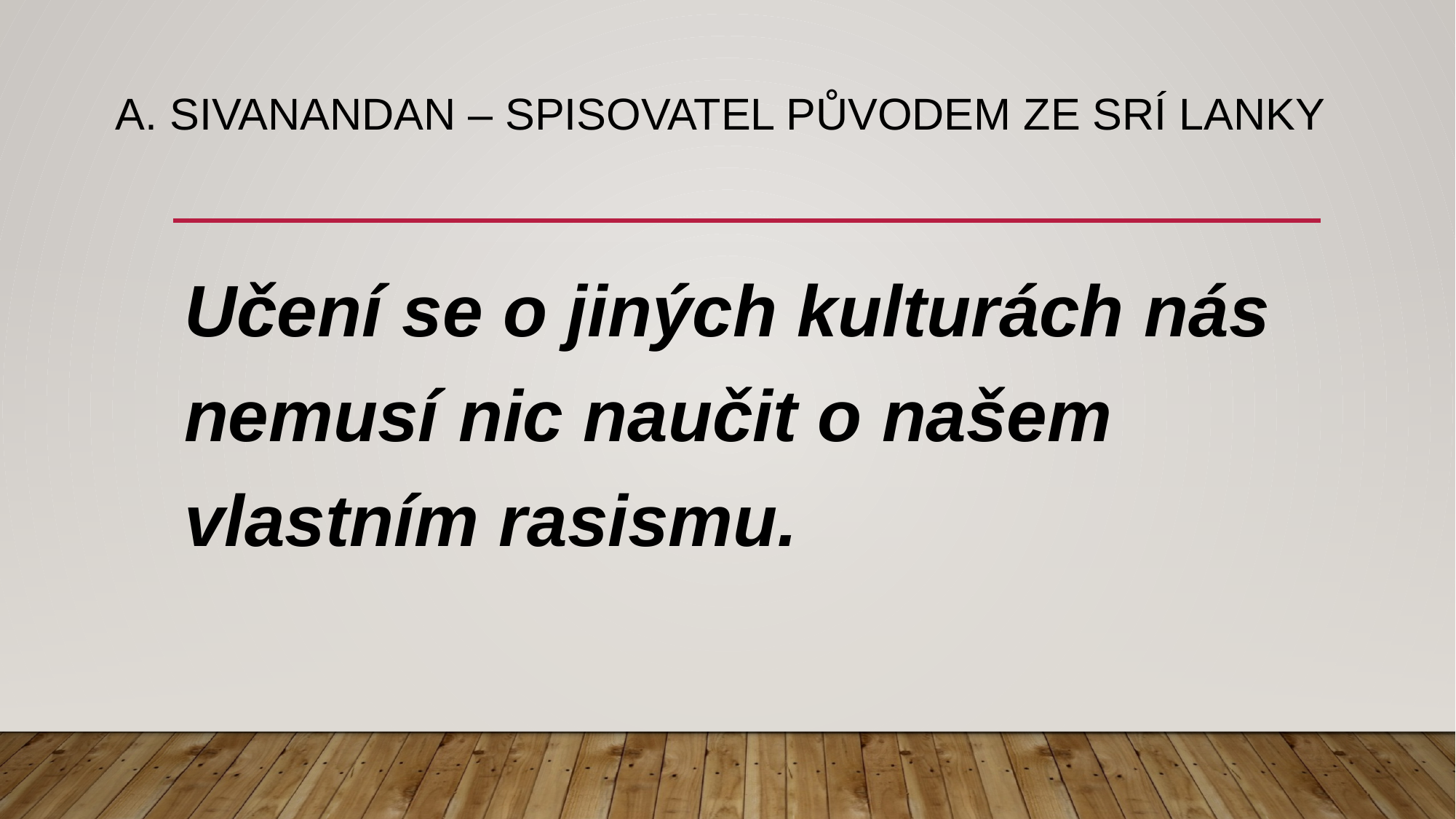

# A. Sivanandan – spisovatel původem ze Srí Lanky
Učení se o jiných kulturách nás nemusí nic naučit o našem vlastním rasismu.